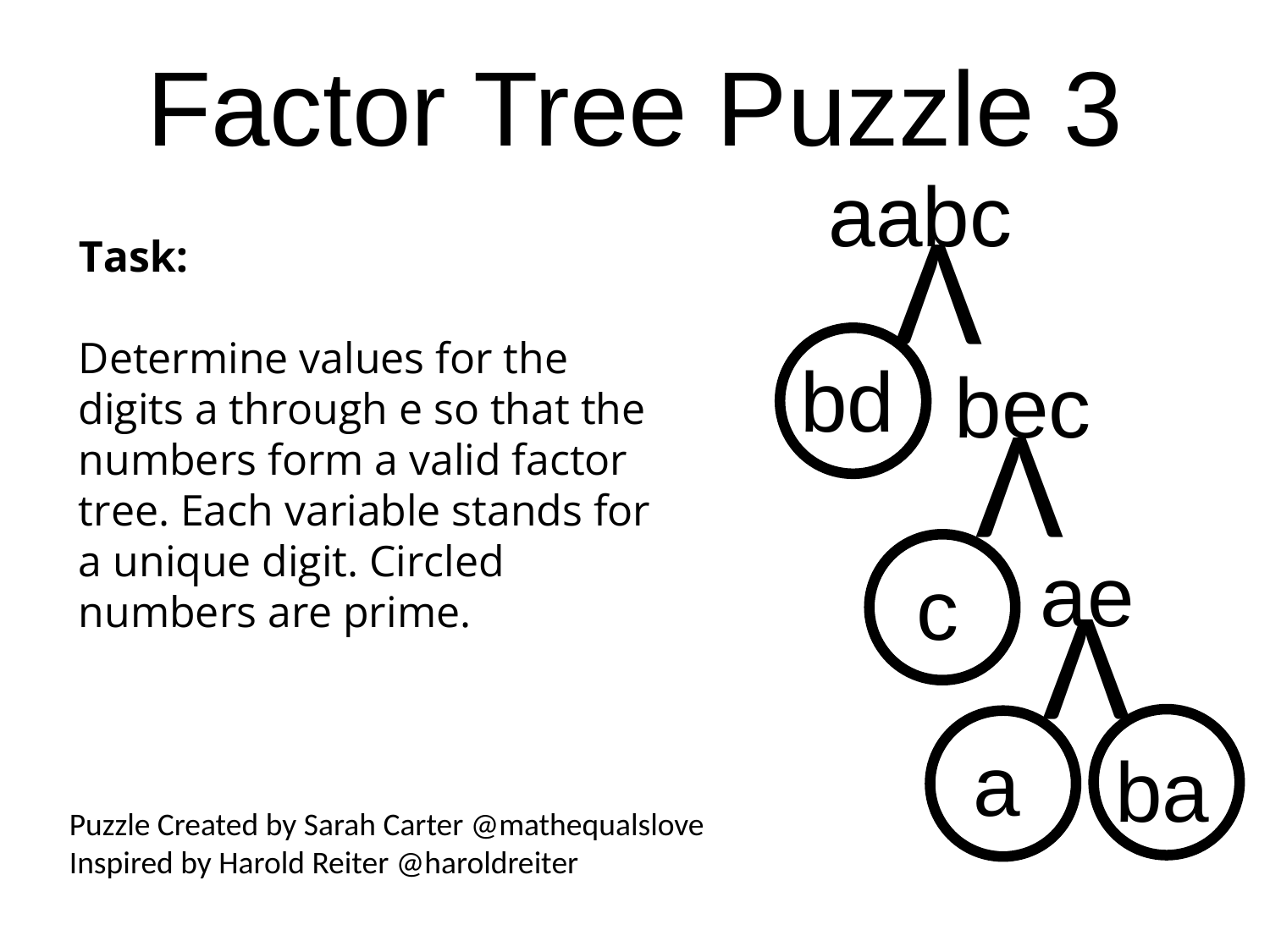

Factor Tree Puzzle 3

aabc
V
Task:

Determine values for the digits a through e so that the numbers form a valid factor tree. Each variable stands for a unique digit. Circled numbers are prime.

bd
bec
V

ae
c
V

a
ba
Puzzle Created by Sarah Carter @mathequalslove
Inspired by Harold Reiter @haroldreiter